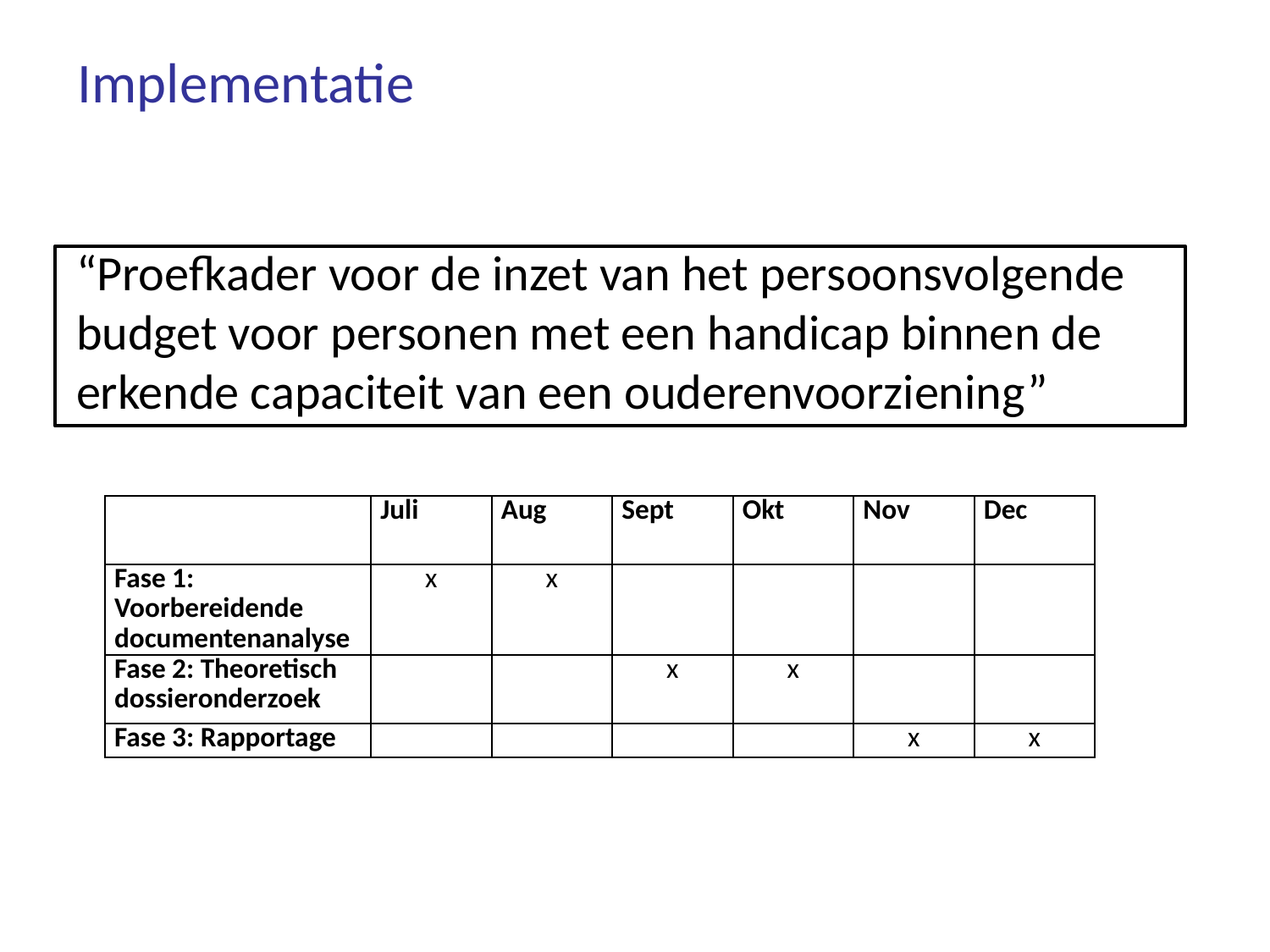

# Implementatie

“Proefkader voor de inzet van het persoonsvolgende budget voor personen met een handicap binnen de erkende capaciteit van een ouderenvoorziening”

|  | Juli | Aug | Sept | Okt | Nov | Dec |
| --- | --- | --- | --- | --- | --- | --- |
| Fase 1: Voorbereidende documentenanalyse | x | x |  |  |  |  |
| Fase 2: Theoretisch dossieronderzoek |  |  | x | x |  |  |
| Fase 3: Rapportage |  |  |  |  | x | x |